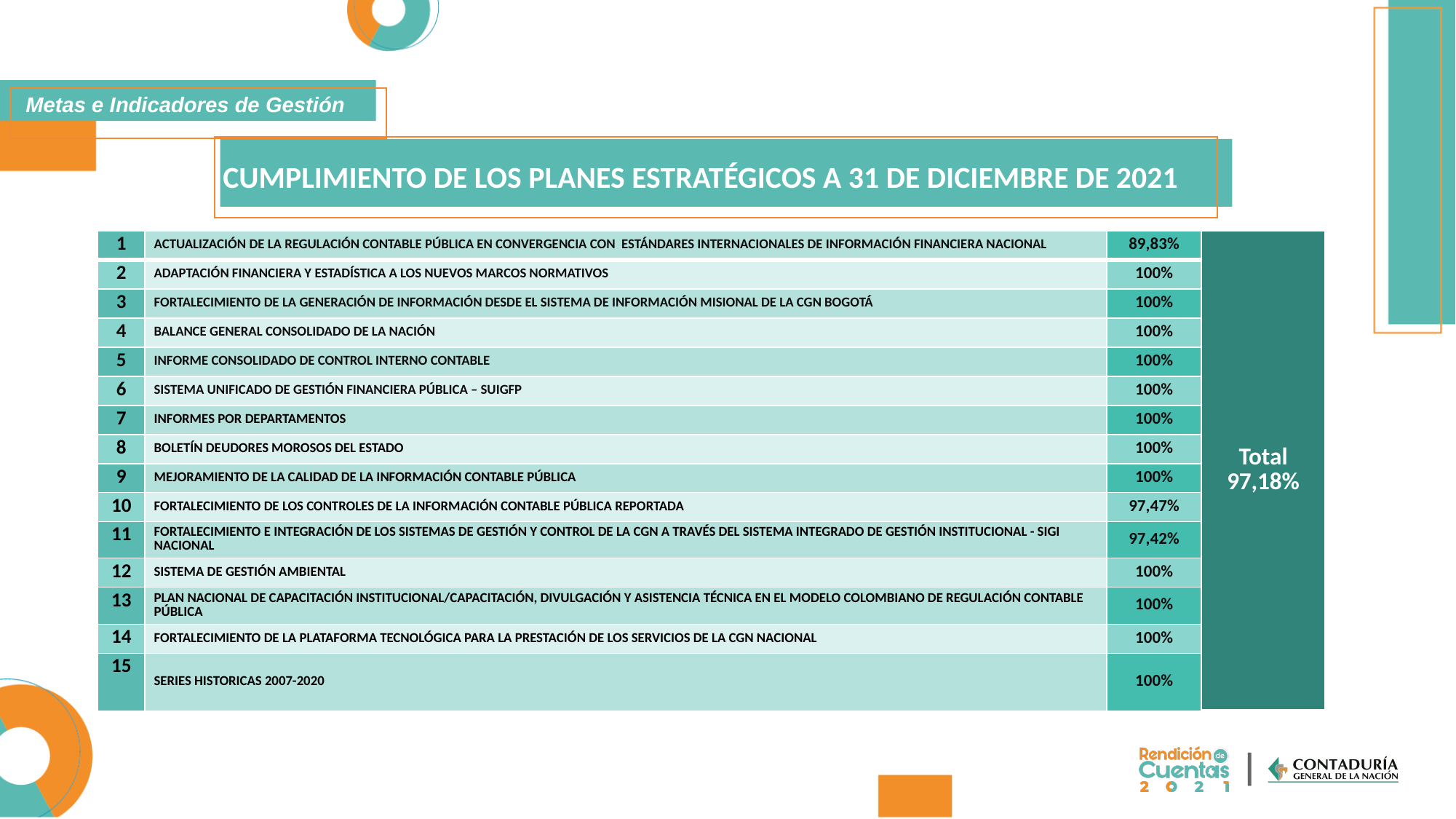

Metas e Indicadores de Gestión

CUMPLIMIENTO DE LOS PLANES ESTRATÉGICOS A 31 DE DICIEMBRE DE 2021
| 1 | ACTUALIZACIÓN DE LA REGULACIÓN CONTABLE PÚBLICA EN CONVERGENCIA CON ESTÁNDARES INTERNACIONALES DE INFORMACIÓN FINANCIERA NACIONAL | 89,83% | Total 97,18% |
| --- | --- | --- | --- |
| 2 | ADAPTACIÓN FINANCIERA Y ESTADÍSTICA A LOS NUEVOS MARCOS NORMATIVOS | 100% |  |
| 3 | FORTALECIMIENTO DE LA GENERACIÓN DE INFORMACIÓN DESDE EL SISTEMA DE INFORMACIÓN MISIONAL DE LA CGN BOGOTÁ | 100% |  |
| 4 | BALANCE GENERAL CONSOLIDADO DE LA NACIÓN | 100% |  |
| 5 | INFORME CONSOLIDADO DE CONTROL INTERNO CONTABLE | 100% |  |
| 6 | SISTEMA UNIFICADO DE GESTIÓN FINANCIERA PÚBLICA – SUIGFP | 100% |  |
| 7 | INFORMES POR DEPARTAMENTOS | 100% |  |
| 8 | BOLETÍN DEUDORES MOROSOS DEL ESTADO | 100% |  |
| 9 | MEJORAMIENTO DE LA CALIDAD DE LA INFORMACIÓN CONTABLE PÚBLICA | 100% |  |
| 10 | FORTALECIMIENTO DE LOS CONTROLES DE LA INFORMACIÓN CONTABLE PÚBLICA REPORTADA | 97,47% |  |
| 11 | FORTALECIMIENTO E INTEGRACIÓN DE LOS SISTEMAS DE GESTIÓN Y CONTROL DE LA CGN A TRAVÉS DEL SISTEMA INTEGRADO DE GESTIÓN INSTITUCIONAL - SIGI NACIONAL | 97,42% |  |
| 12 | SISTEMA DE GESTIÓN AMBIENTAL | 100% |  |
| 13 | PLAN NACIONAL DE CAPACITACIÓN INSTITUCIONAL/CAPACITACIÓN, DIVULGACIÓN Y ASISTENCIA TÉCNICA EN EL MODELO COLOMBIANO DE REGULACIÓN CONTABLE PÚBLICA | 100% |  |
| 14 | FORTALECIMIENTO DE LA PLATAFORMA TECNOLÓGICA PARA LA PRESTACIÓN DE LOS SERVICIOS DE LA CGN NACIONAL | 100% |  |
| 15 | SERIES HISTORICAS 2007-2020 | 100% |  |